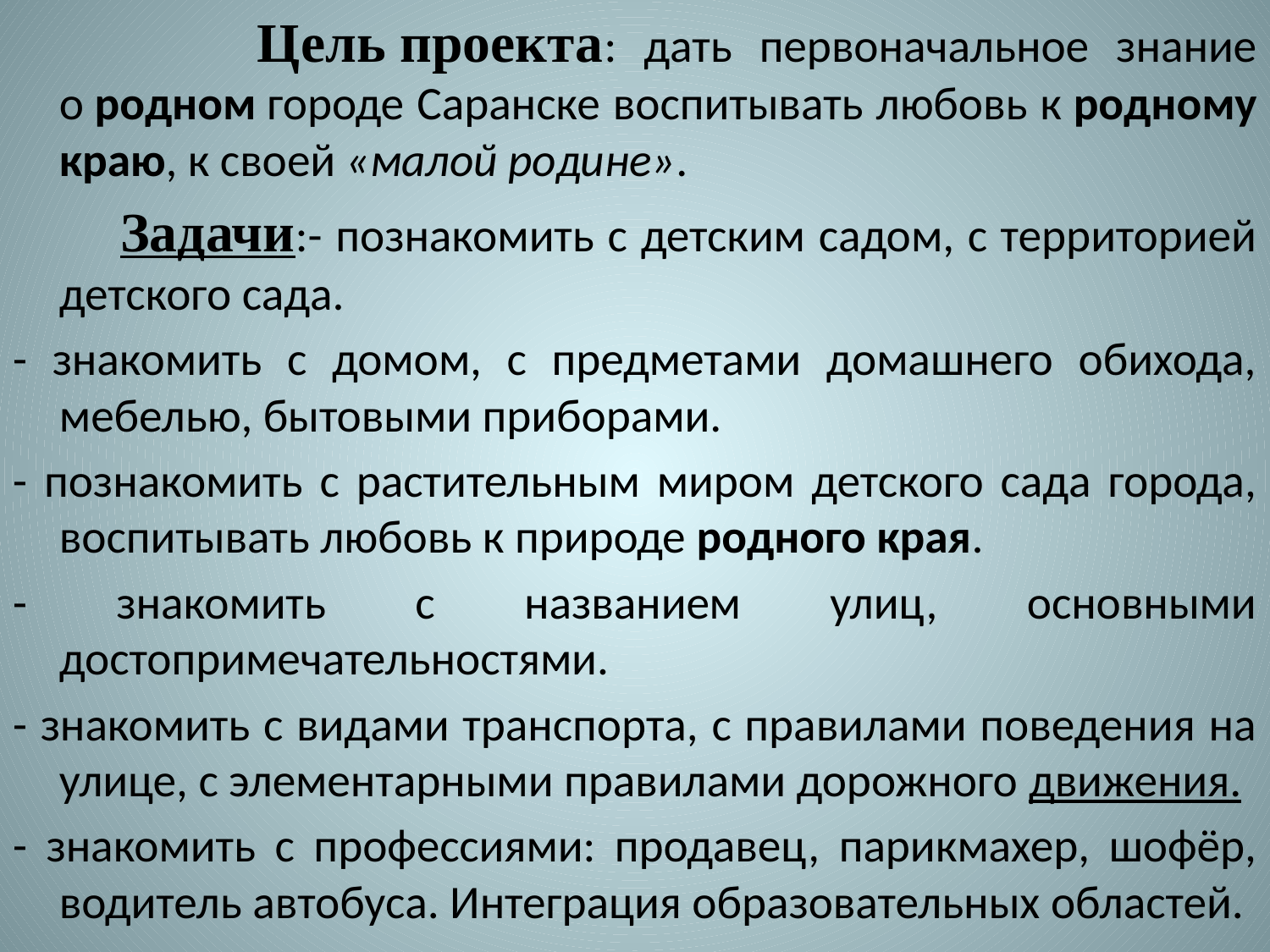

Цель проекта: дать первоначальное знание о родном городе Саранске воспитывать любовь к родному краю, к своей «малой родине».
        Задачи:- познакомить с детским садом, с территорией детского сада.
- знакомить с домом, с предметами домашнего обихода, мебелью, бытовыми приборами.
- познакомить с растительным миром детского сада города, воспитывать любовь к природе родного края.
- знакомить с названием улиц, основными достопримечательностями.
- знакомить с видами транспорта, с правилами поведения на улице, с элементарными правилами дорожного движения.
- знакомить с профессиями: продавец, парикмахер, шофёр, водитель автобуса. Интеграция образовательных областей.